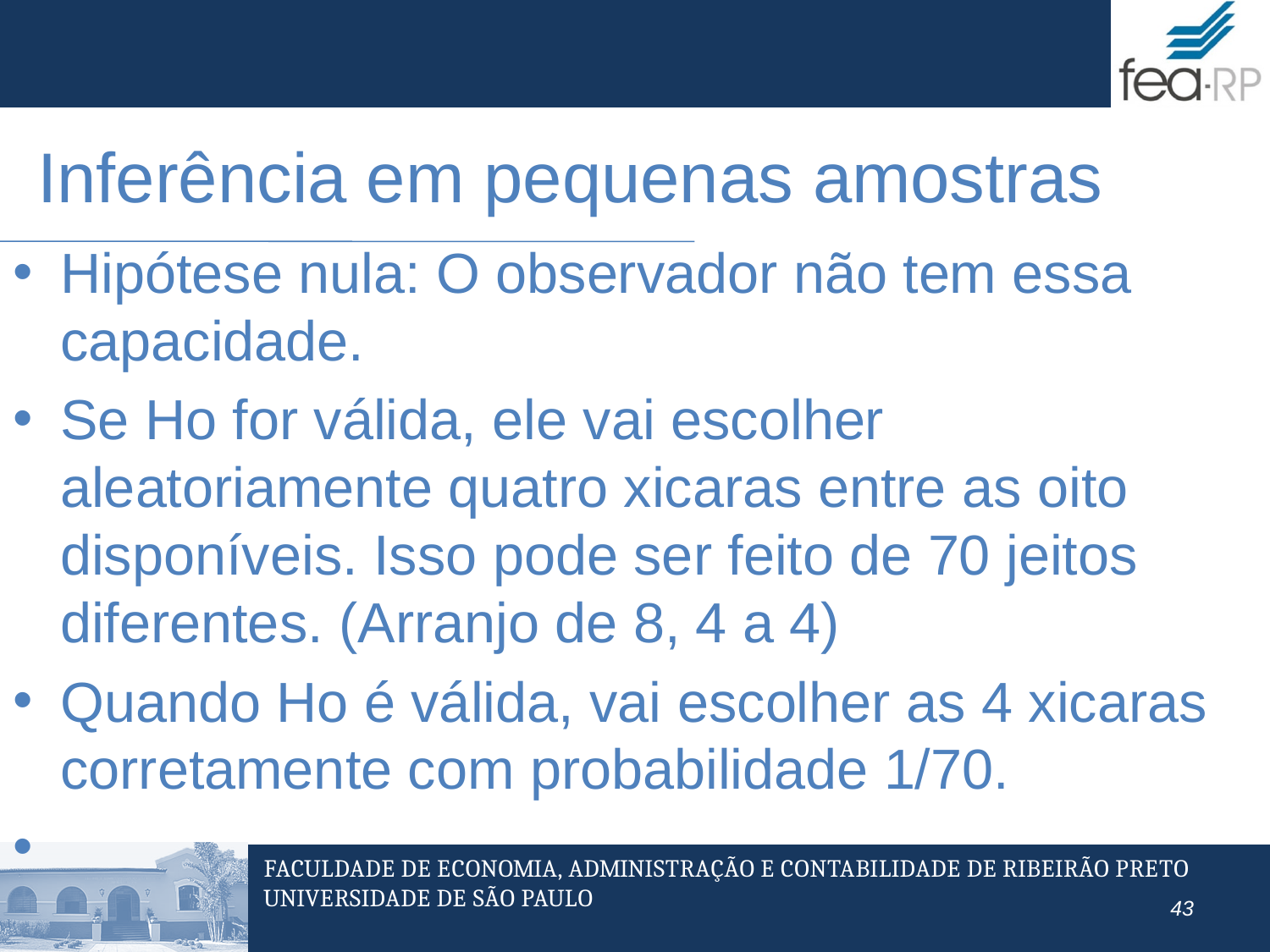

Inferência em pequenas amostras
Hipótese nula: O observador não tem essa capacidade.
Se Ho for válida, ele vai escolher aleatoriamente quatro xicaras entre as oito disponíveis. Isso pode ser feito de 70 jeitos diferentes. (Arranjo de 8, 4 a 4)
Quando Ho é válida, vai escolher as 4 xicaras corretamente com probabilidade 1/70.

43